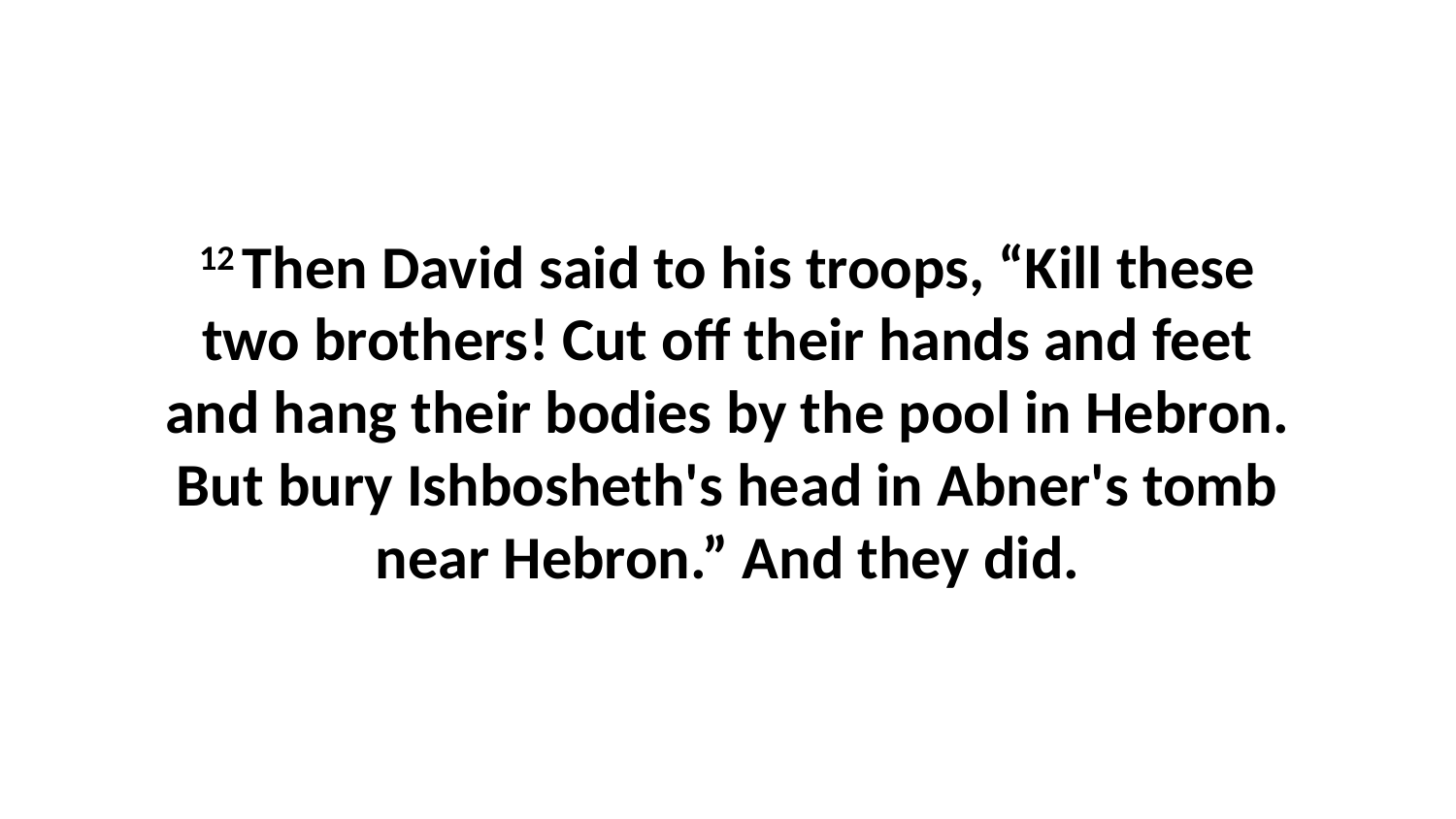

12 Then David said to his troops, “Kill these two brothers! Cut off their hands and feet and hang their bodies by the pool in Hebron. But bury Ishbosheth's head in Abner's tomb near Hebron.” And they did.